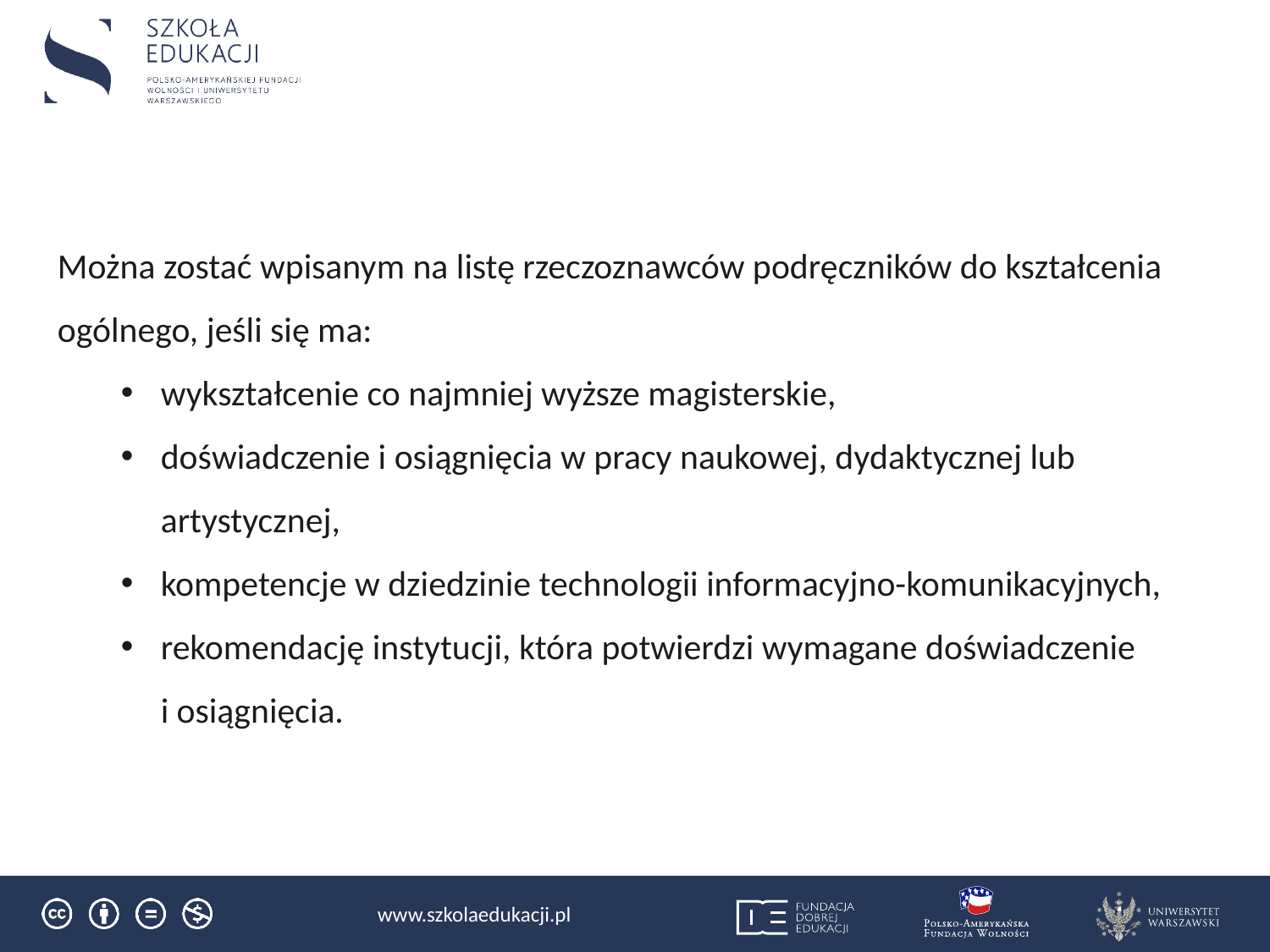

Można zostać wpisanym na listę rzeczoznawców podręczników do kształcenia ogólnego, jeśli się ma:
wykształcenie co najmniej wyższe magisterskie,
doświadczenie i osiągnięcia w pracy naukowej, dydaktycznej lub artystycznej,
kompetencje w dziedzinie technologii informacyjno-komunikacyjnych,
rekomendację instytucji, która potwierdzi wymagane doświadczenie
i osiągnięcia.